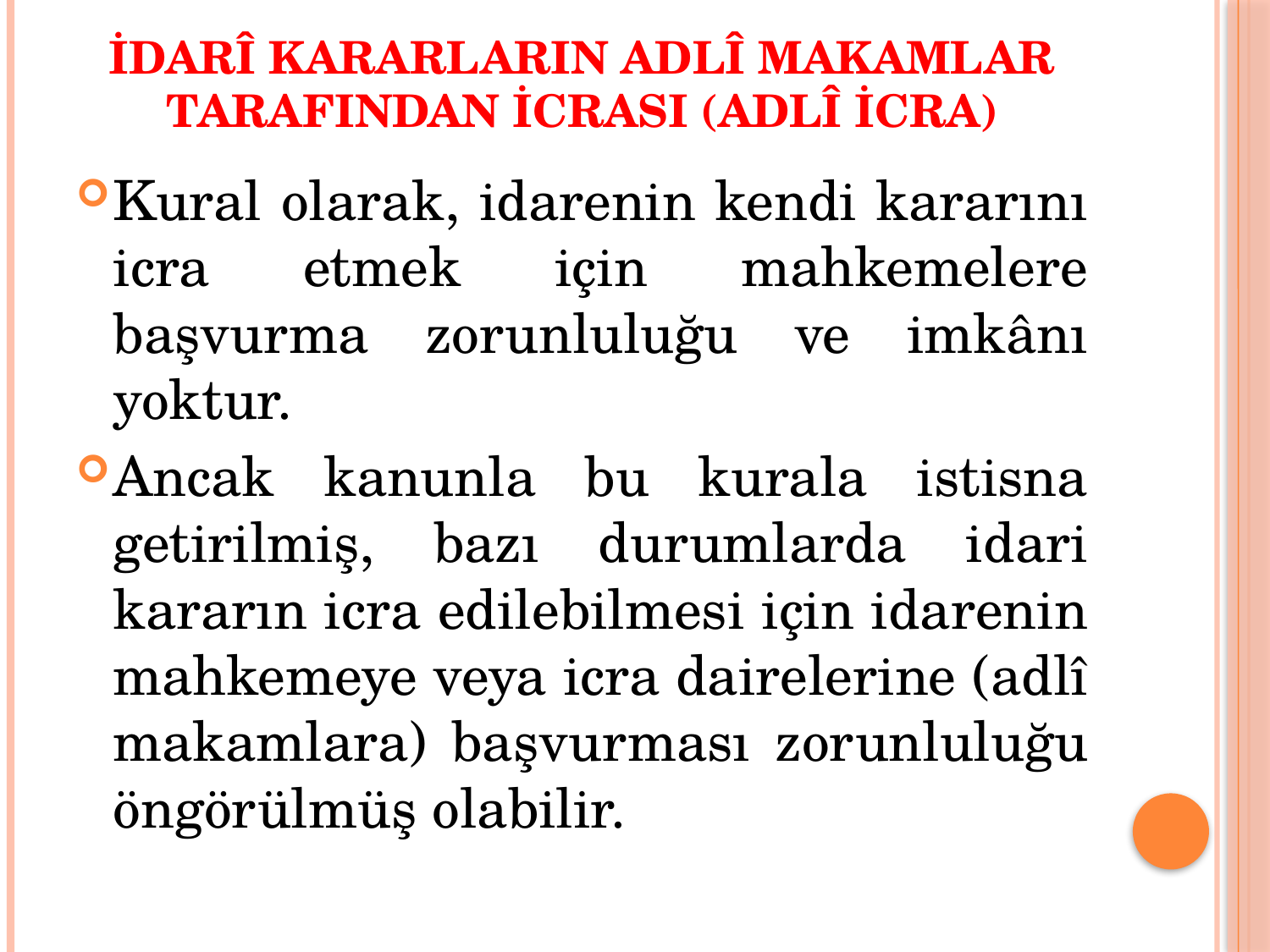

# İdarî Kararların Adlî Makamlar Tarafından İcrası (Adlî İcra)
Kural olarak, idarenin kendi kararını icra etmek için mahkemelere başvurma zorunluluğu ve imkânı yoktur.
Ancak kanunla bu kurala istisna getirilmiş, bazı durumlarda idari kararın icra edilebilmesi için idarenin mahkemeye veya icra dairelerine (adlî makamlara) başvurması zorunluluğu öngörülmüş olabilir.